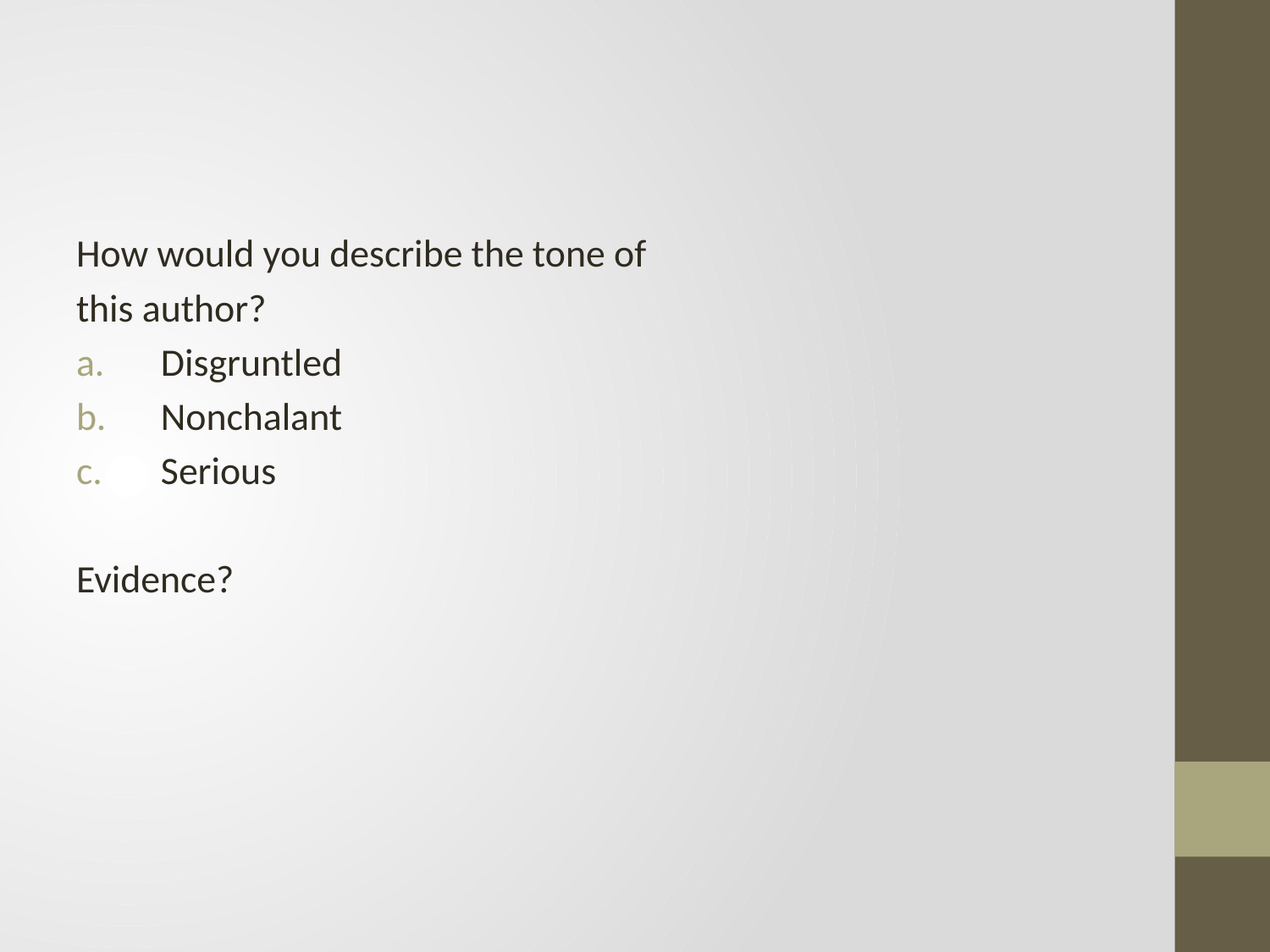

#
How would you describe the tone of
this author?
Disgruntled
Nonchalant
Serious

Evidence?